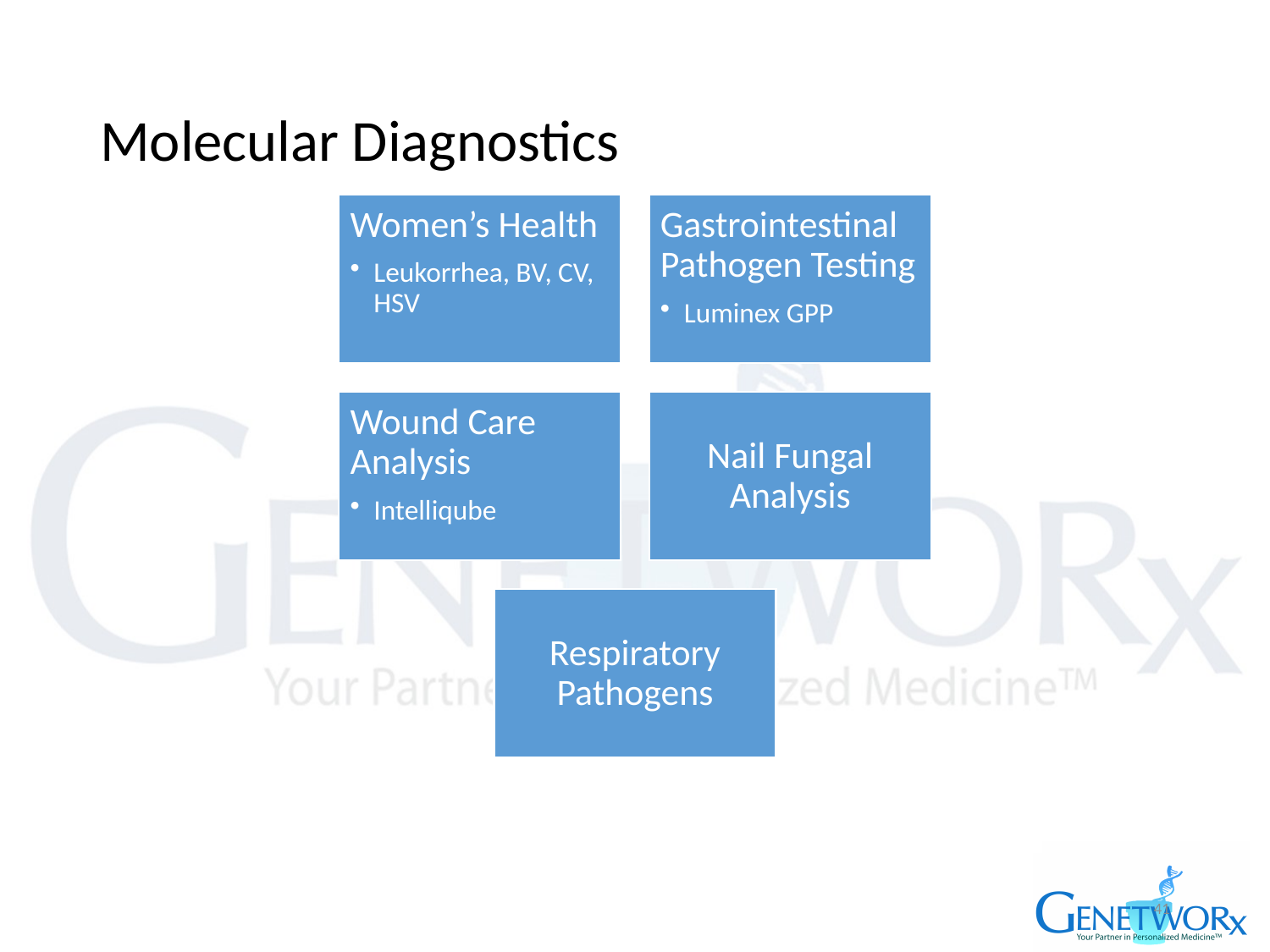

# Molecular Diagnostics
Women’s Health
Leukorrhea, BV, CV, HSV
Gastrointestinal Pathogen Testing
Luminex GPP
Wound Care Analysis
Intelliqube
Nail Fungal Analysis
Respiratory Pathogens
41